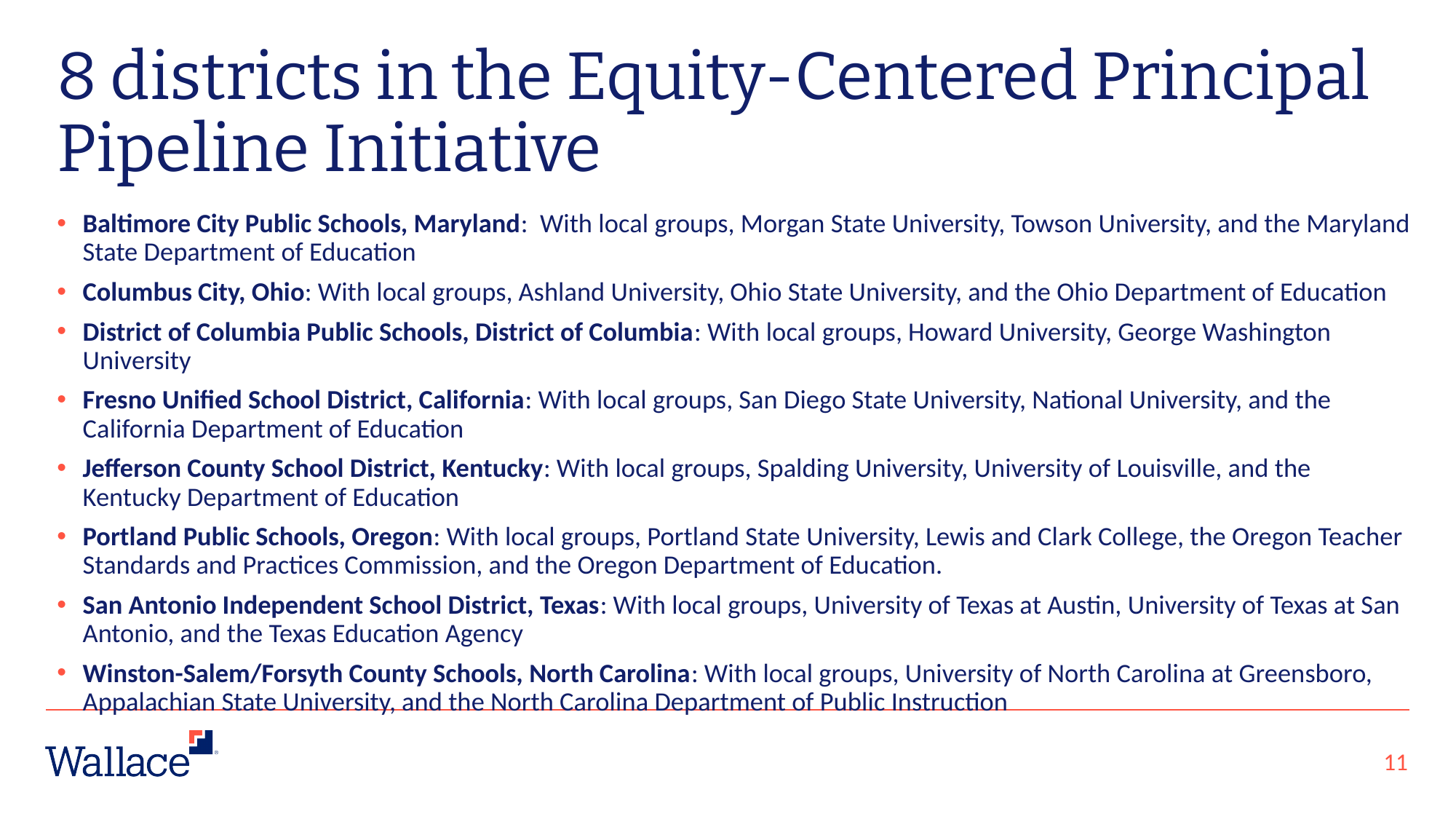

# 8 districts in the Equity-Centered Principal Pipeline Initiative
Baltimore City Public Schools, Maryland:  With local groups, Morgan State University, Towson University, and the Maryland State Department of Education
Columbus City, Ohio: With local groups, Ashland University, Ohio State University, and the Ohio Department of Education
District of Columbia Public Schools, District of Columbia: With ​local groups, Howard University, George Washington University
Fresno Unified School District, California: With local groups, San Diego State University, National University, and the California Department of Education
Jefferson County School District, Kentucky: With local groups, Spalding University, University of Louisville, and the Kentucky Department of Education
Portland Public Schools, Oregon: With local groups, Portland State University, Lewis and Clark College, the Oregon Teacher Standards and Practices Commission, and the Oregon Department of Education.
San Antonio Independent School District, Texas: With local groups, University of Texas at Austin, University of Texas at San Antonio, and the Texas Education Agency
Winston-Salem/Forsyth County Schools, North Carolina: With local groups, University of North Carolina at Greensboro, Appalachian State University, and the North Carolina Department of Public Instruction
11